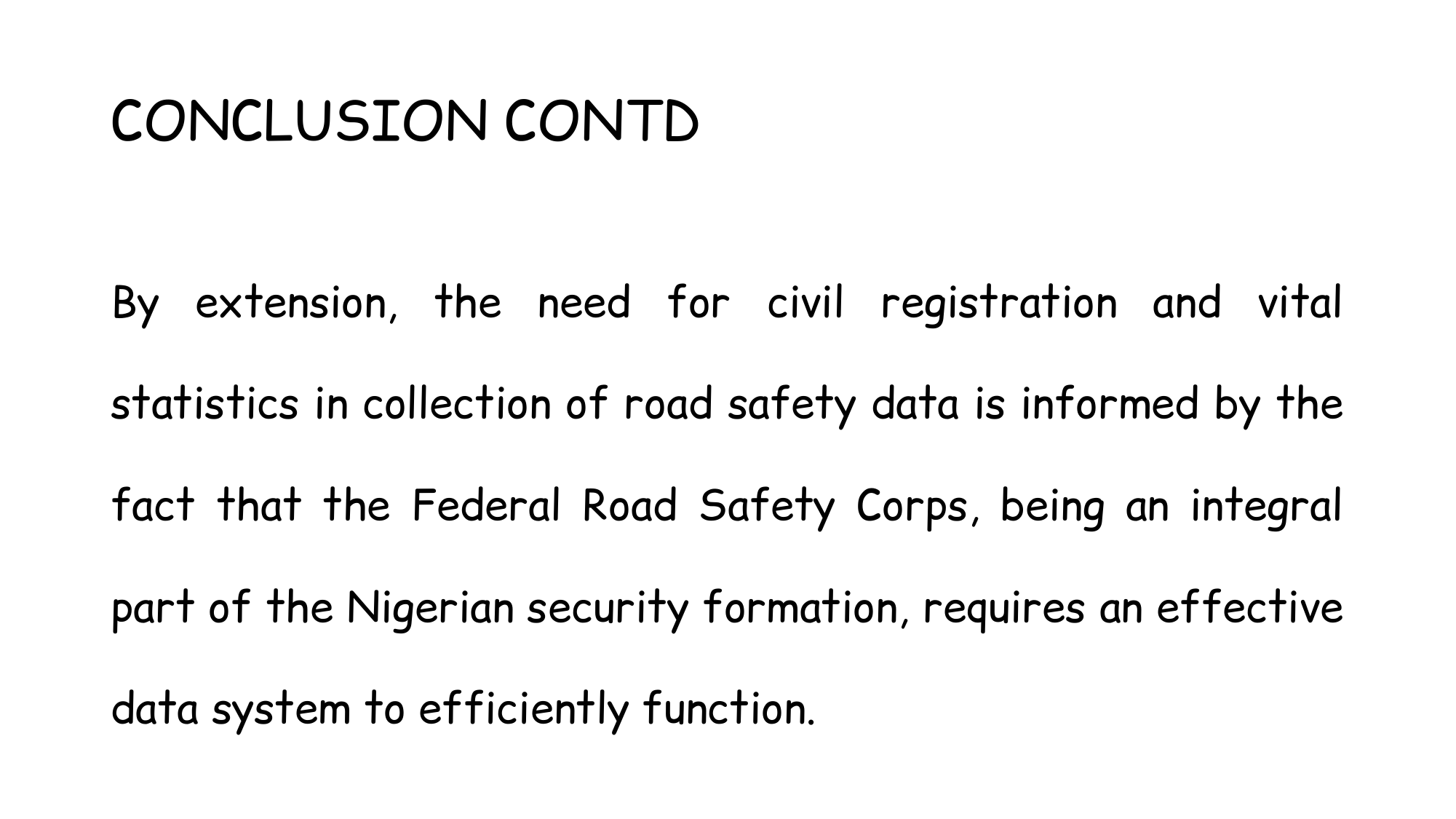

# CONCLUSION CONTD
By extension, the need for civil registration and vital statistics in collection of road safety data is informed by the fact that the Federal Road Safety Corps, being an integral part of the Nigerian security formation, requires an effective data system to efficiently function.